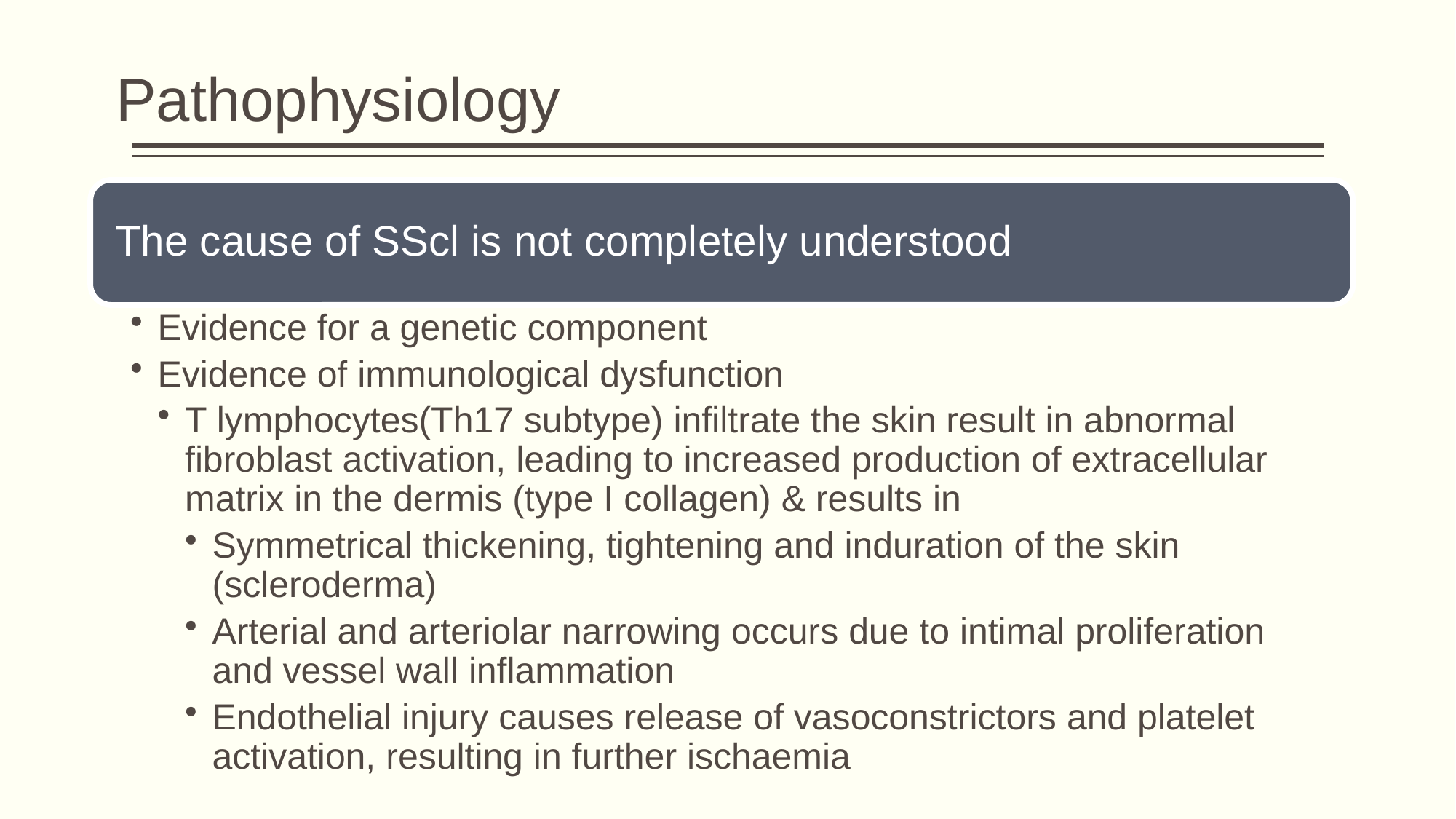

# Pathophysiology
The cause of SScl is not completely understood
Evidence for a genetic component
Evidence of immunological dysfunction
T lymphocytes(Th17 subtype) infiltrate the skin result in abnormal fibroblast activation, leading to increased production of extracellular matrix in the dermis (type I collagen) & results in
Symmetrical thickening, tightening and induration of the skin (scleroderma)
Arterial and arteriolar narrowing occurs due to intimal proliferation and vessel wall inflammation
Endothelial injury causes release of vasoconstrictors and platelet activation, resulting in further ischaemia